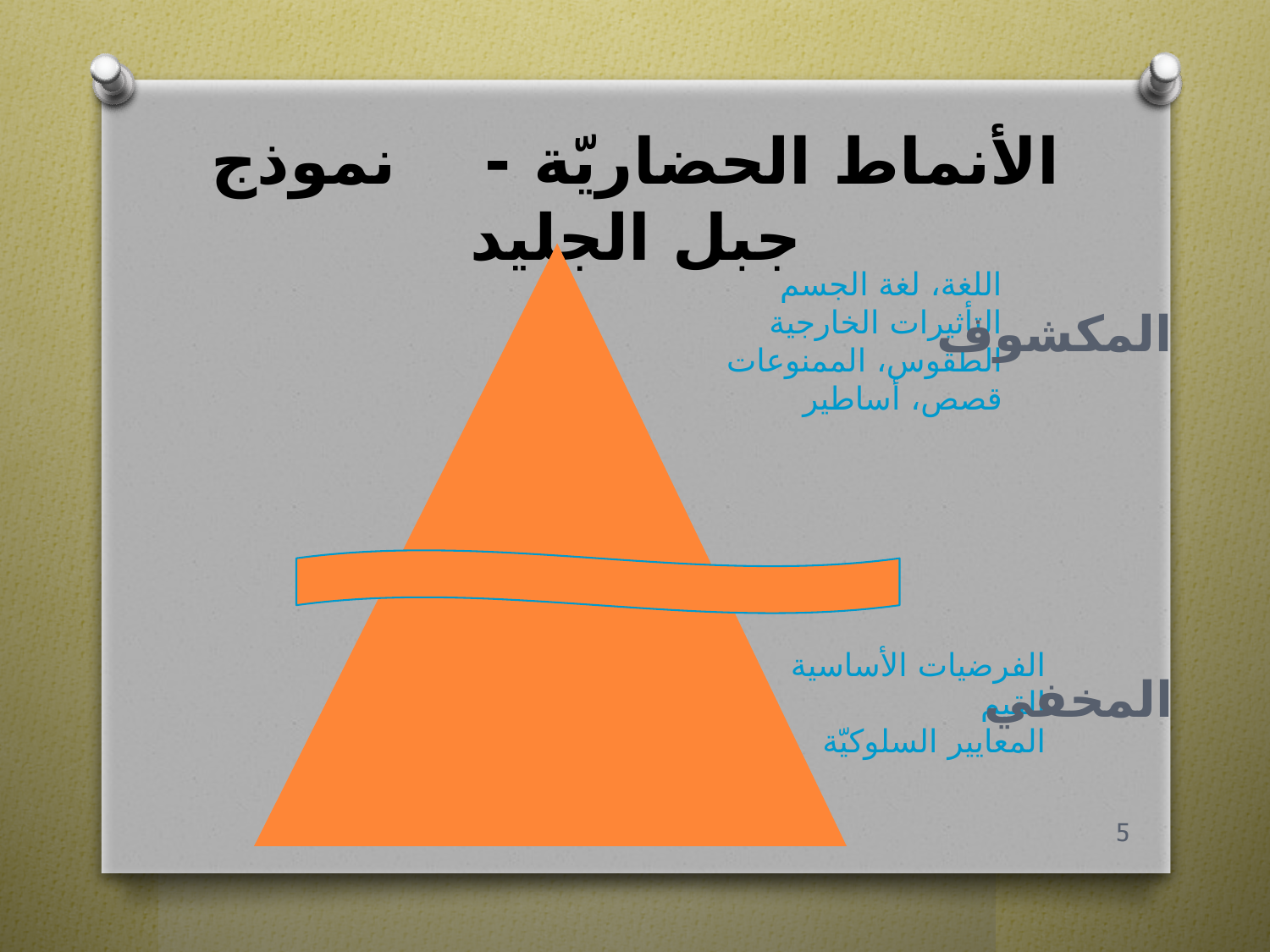

# الأنماط الحضاريّة -    نموذج جبل الجليد

اللغة، لغة الجسم
التأثيرات الخارجية
الطقوس، الممنوعات
قصص، أساطير
المكشوف

الفرضيات الأساسية
القيم
المعايير السلوكيّة
المخفي
5